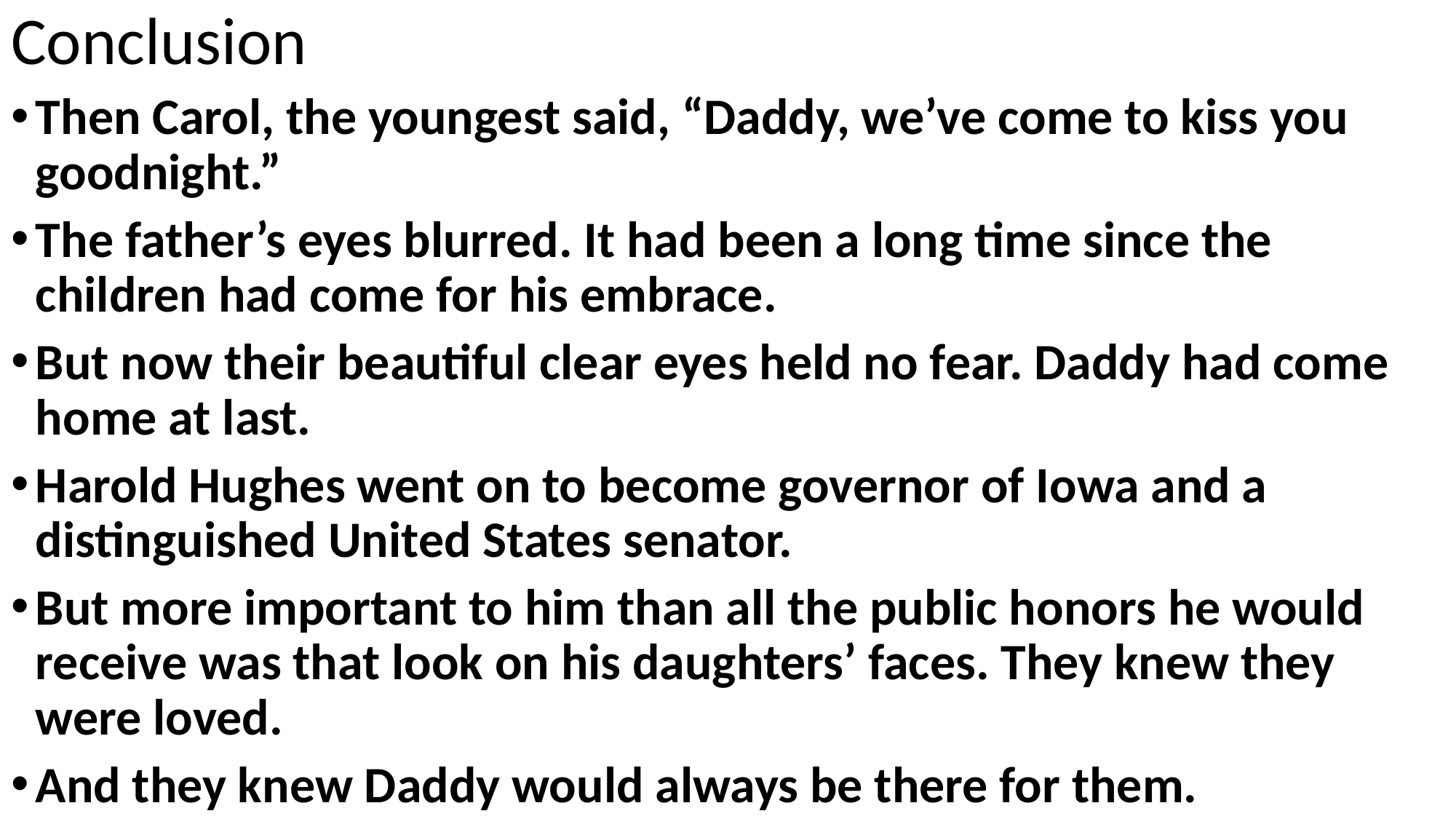

# Conclusion
Then Carol, the youngest said, “Daddy, we’ve come to kiss you goodnight.”
The father’s eyes blurred. It had been a long time since the children had come for his embrace.
But now their beautiful clear eyes held no fear. Daddy had come home at last.
Harold Hughes went on to become governor of Iowa and a distinguished United States senator.
But more important to him than all the public honors he would receive was that look on his daughters’ faces. They knew they were loved.
And they knew Daddy would always be there for them.